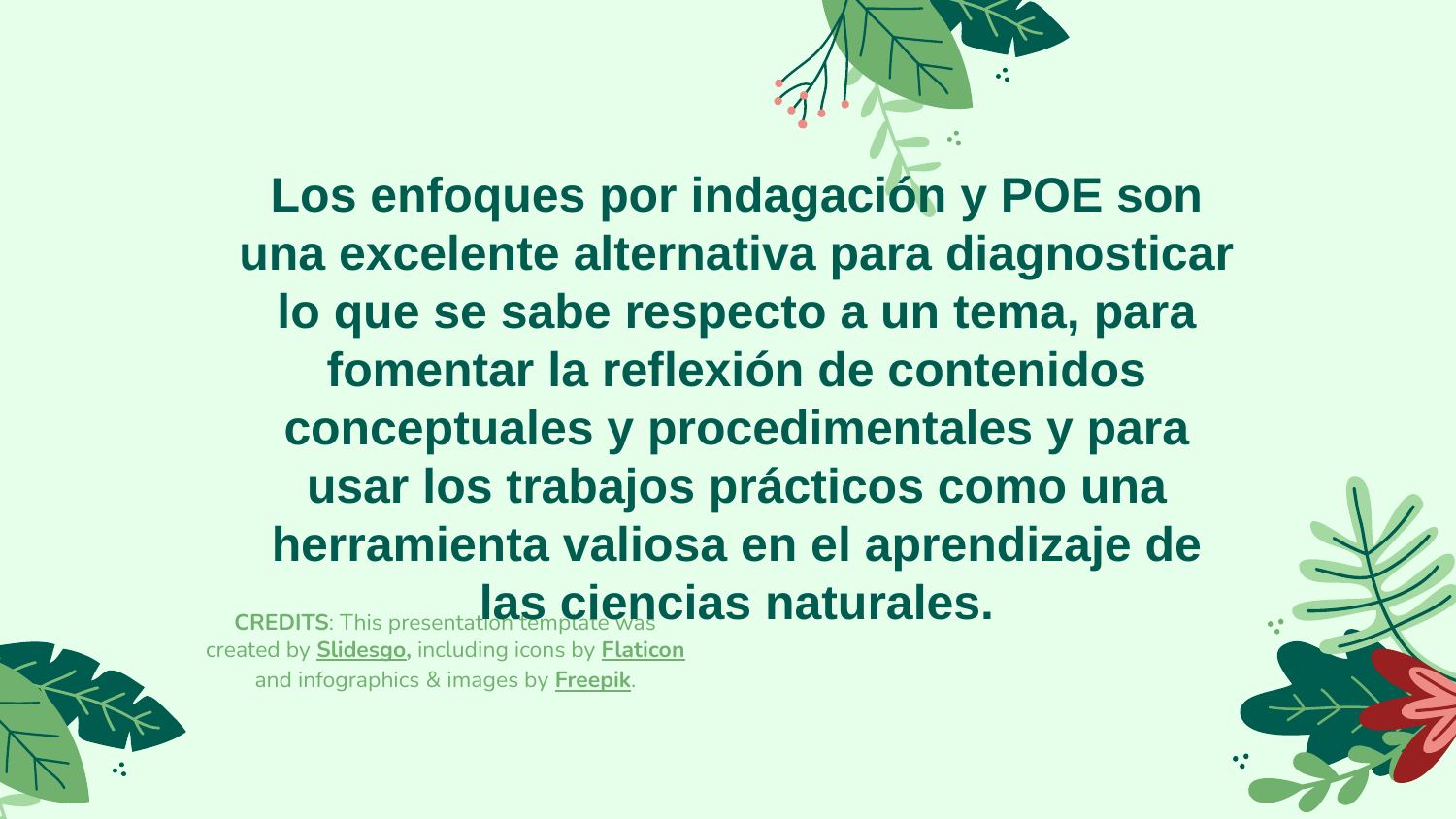

# Los enfoques por indagación y POE son una excelente alternativa para diagnosticar lo que se sabe respecto a un tema, para fomentar la reflexión de contenidos conceptuales y procedimentales y para usar los trabajos prácticos como una herramienta valiosa en el aprendizaje de las ciencias naturales.